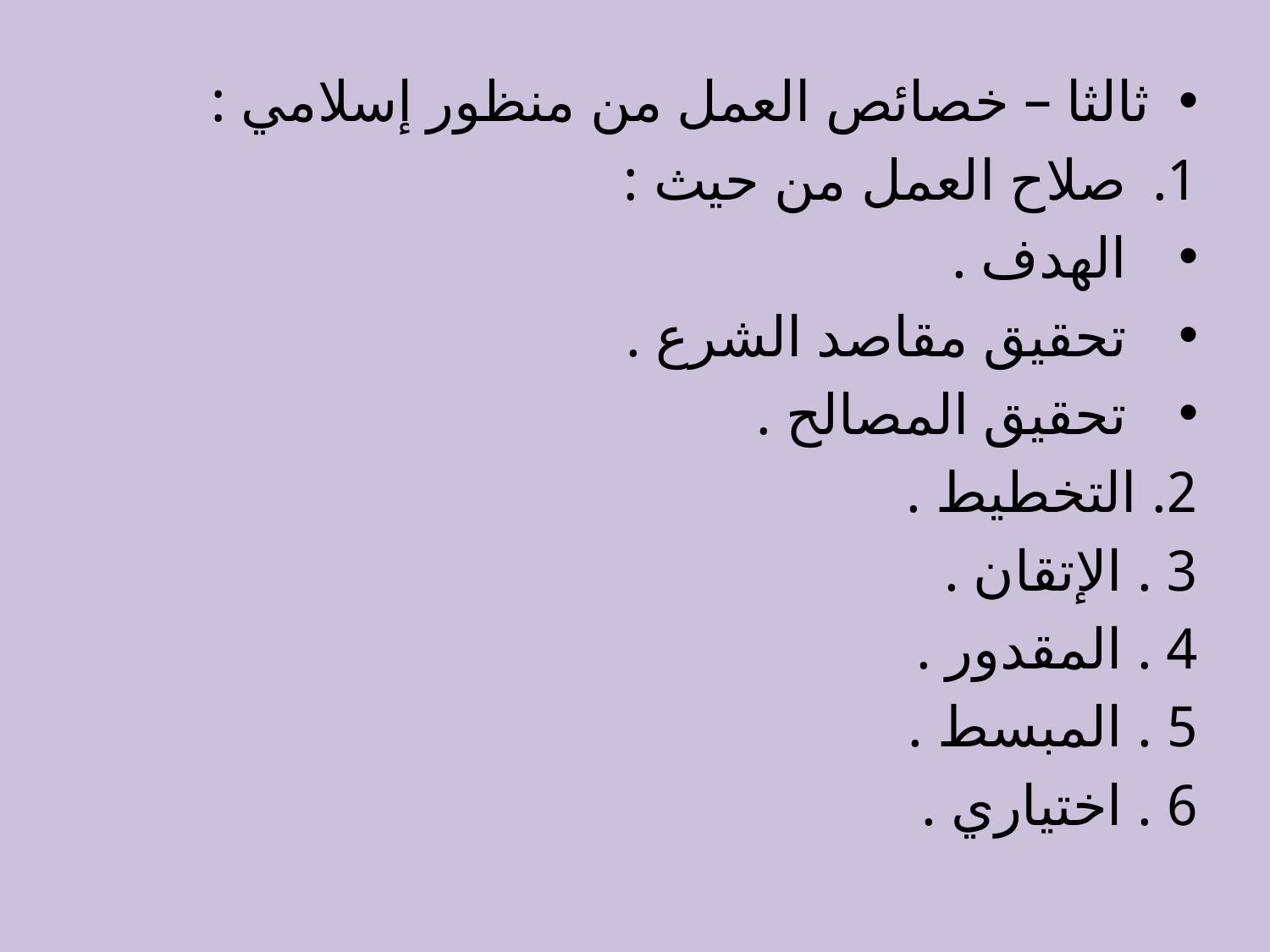

ثالثا – خصائص العمل من منظور إسلامي :
صلاح العمل من حيث :
الهدف .
تحقيق مقاصد الشرع .
تحقيق المصالح .
2. التخطيط .
3 . الإتقان .
4 . المقدور .
5 . المبسط .
6 . اختياري .